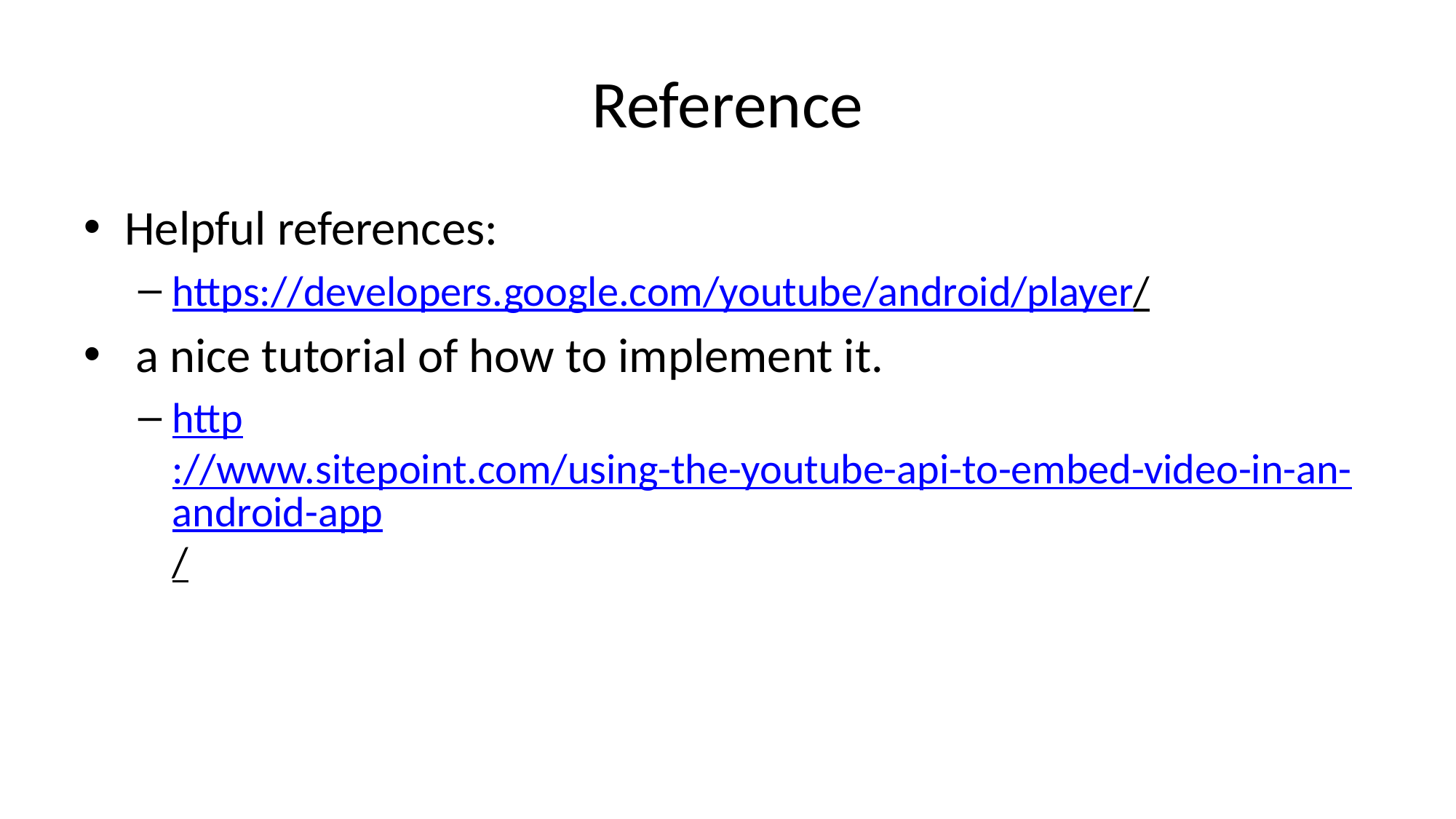

# Reference
Helpful references:
https://developers.google.com/youtube/android/player/
 a nice tutorial of how to implement it.
http://www.sitepoint.com/using-the-youtube-api-to-embed-video-in-an-android-app/